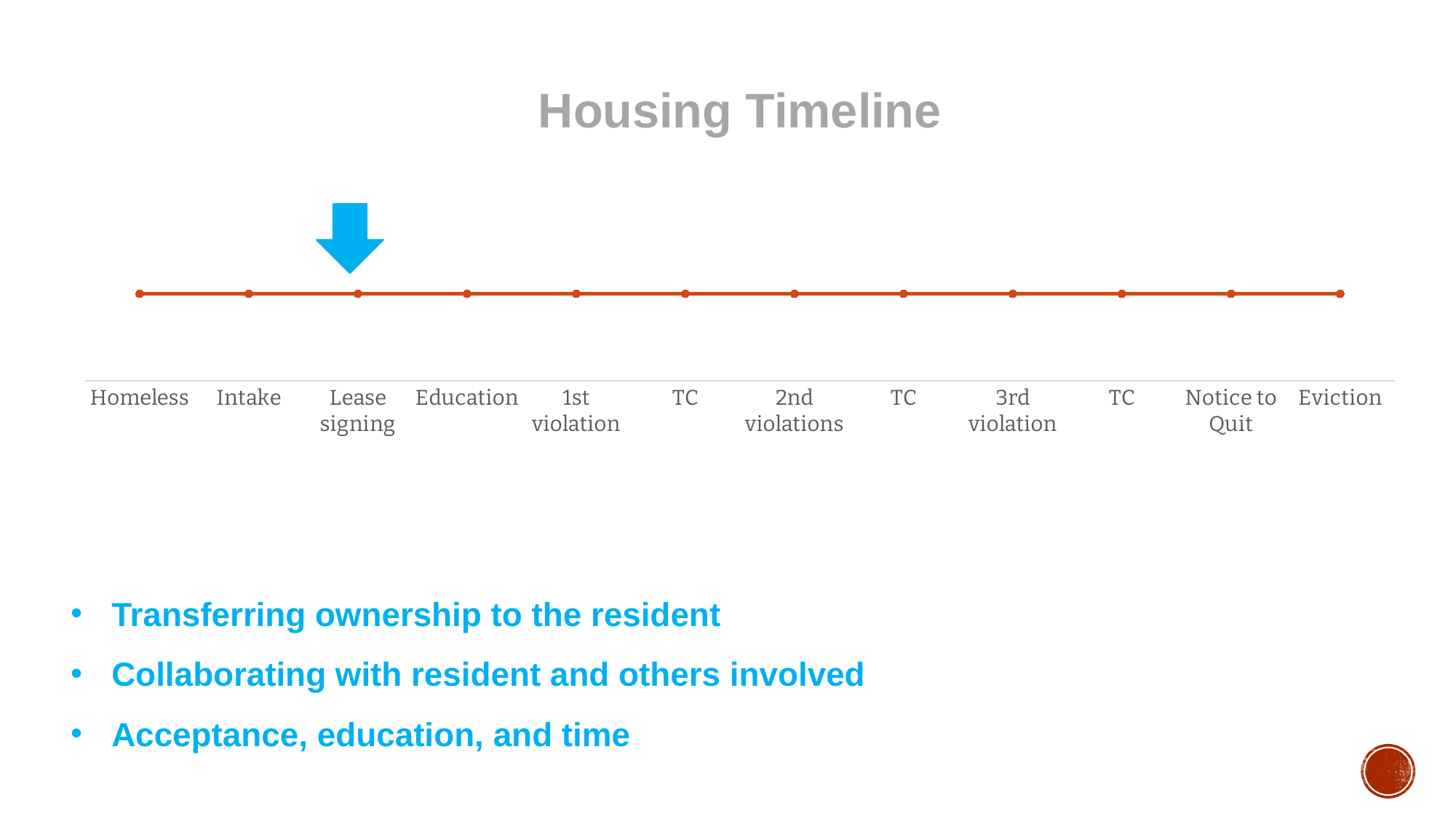

# Housing Timeline

### Chart

| Category | Series 1 |
|---|---|
| Homeless | 2.0 |
| Intake | 2.0 |
| Lease signing | 2.0 |
| Education | 2.0 |
| 1st violation | 2.0 |
| TC | 2.0 |
| 2nd violations | 2.0 |
| TC | 2.0 |
| 3rd violation | 2.0 |
| TC | 2.0 |
| Notice to Quit | 2.0 |
| Eviction | 2.0 |
Transferring ownership to the resident
Collaborating with resident and others involved
Acceptance, education, and time